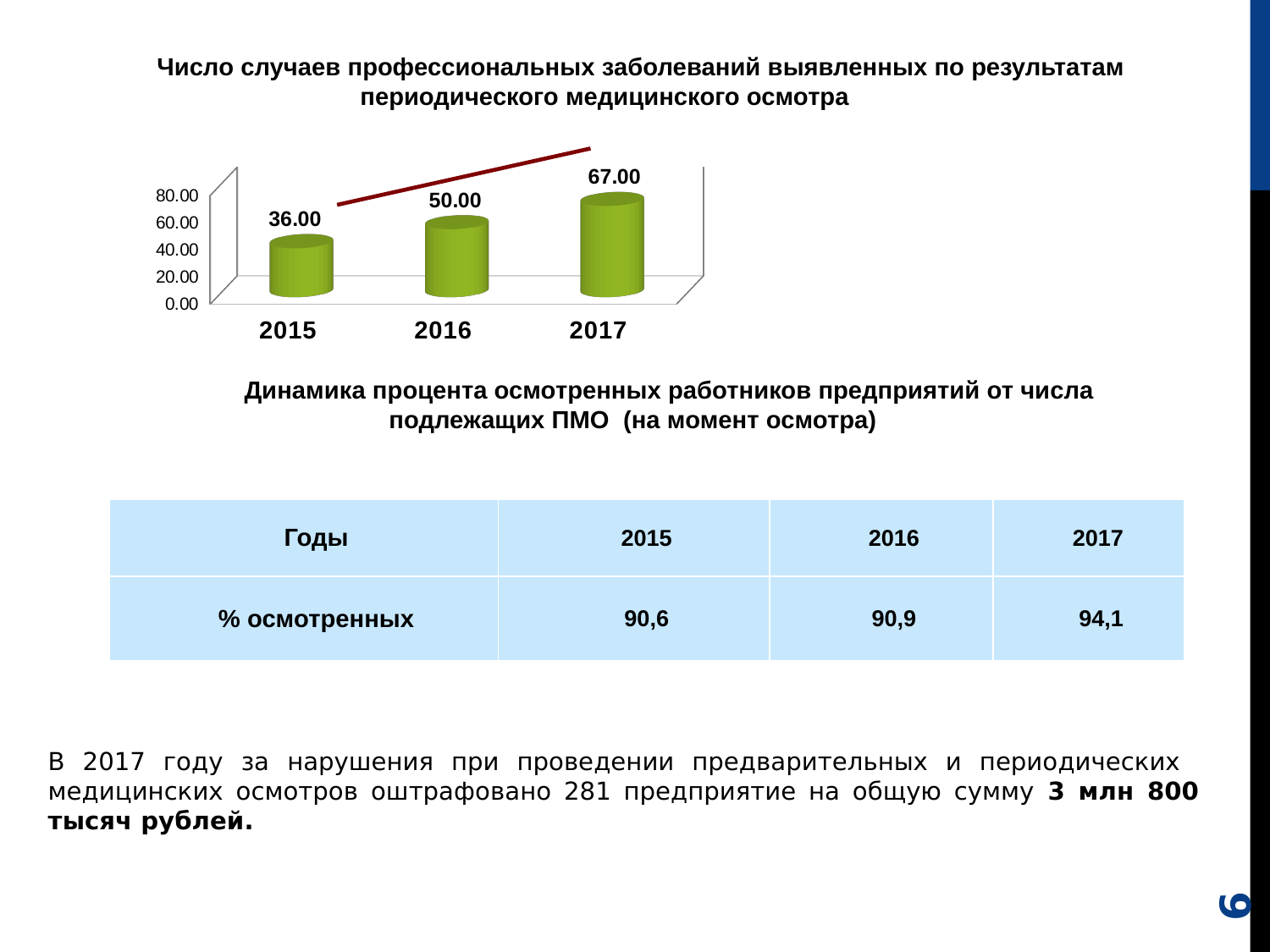

Число случаев профессиональных заболеваний выявленных по результатам периодического медицинского осмотра

[unsupported chart]

Динамика процента осмотренных работников предприятий от числа подлежащих ПМО  (на момент осмотра)
| Годы | 2015 | 2016 | 2017 |
| --- | --- | --- | --- |
| % осмотренных | 90,6 | 90,9 | 94,1 |
В 2017 году за нарушения при проведении предварительных и периодических  медицинских осмотров оштрафовано 281 предприятие на общую сумму 3 млн 800 тысяч рублей.
6